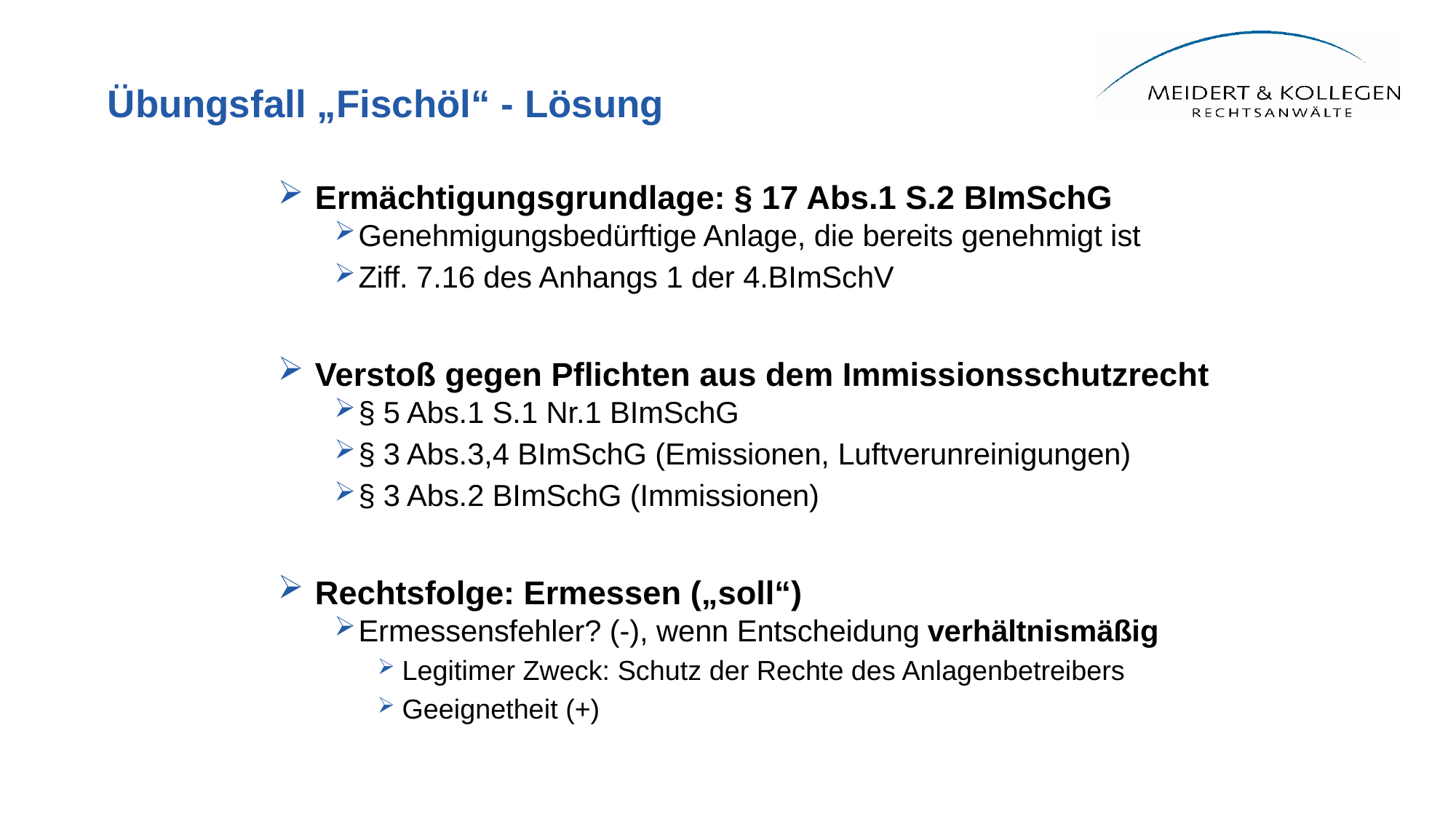

# Übungsfall „Fischöl“ - Lösung
Ermächtigungsgrundlage: § 17 Abs.1 S.2 BImSchG
Genehmigungsbedürftige Anlage, die bereits genehmigt ist
Ziff. 7.16 des Anhangs 1 der 4.BImSchV

Verstoß gegen Pflichten aus dem Immissionsschutzrecht
§ 5 Abs.1 S.1 Nr.1 BImSchG
§ 3 Abs.3,4 BImSchG (Emissionen, Luftverunreinigungen)
§ 3 Abs.2 BImSchG (Immissionen)

Rechtsfolge: Ermessen („soll“)
Ermessensfehler? (-), wenn Entscheidung verhältnismäßig
Legitimer Zweck: Schutz der Rechte des Anlagenbetreibers
Geeignetheit (+)